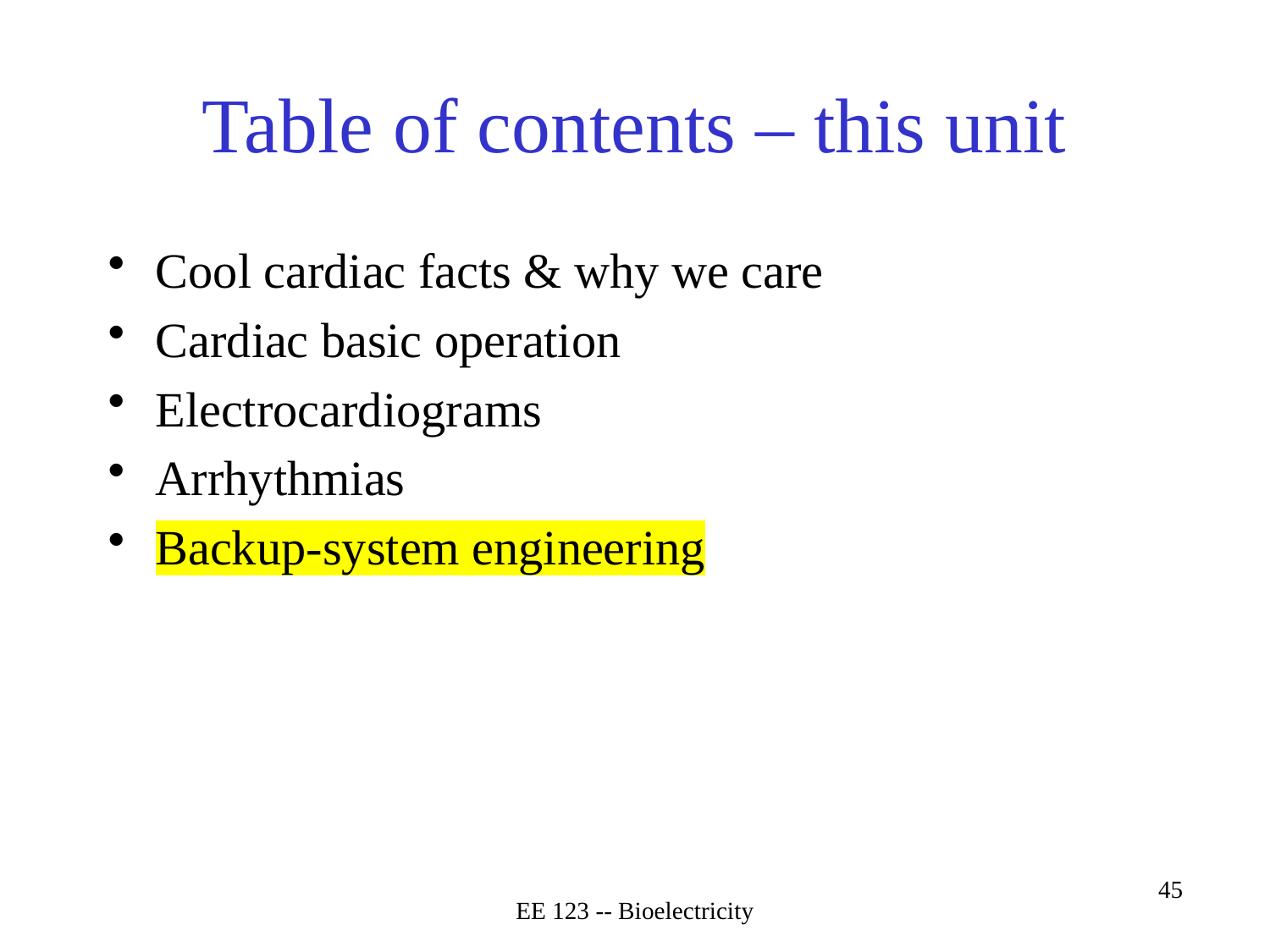

# Table of contents – this unit
Cool cardiac facts & why we care
Cardiac basic operation
Electrocardiograms
Arrhythmias
Backup-system engineering
EE 123 -- Bioelectricity